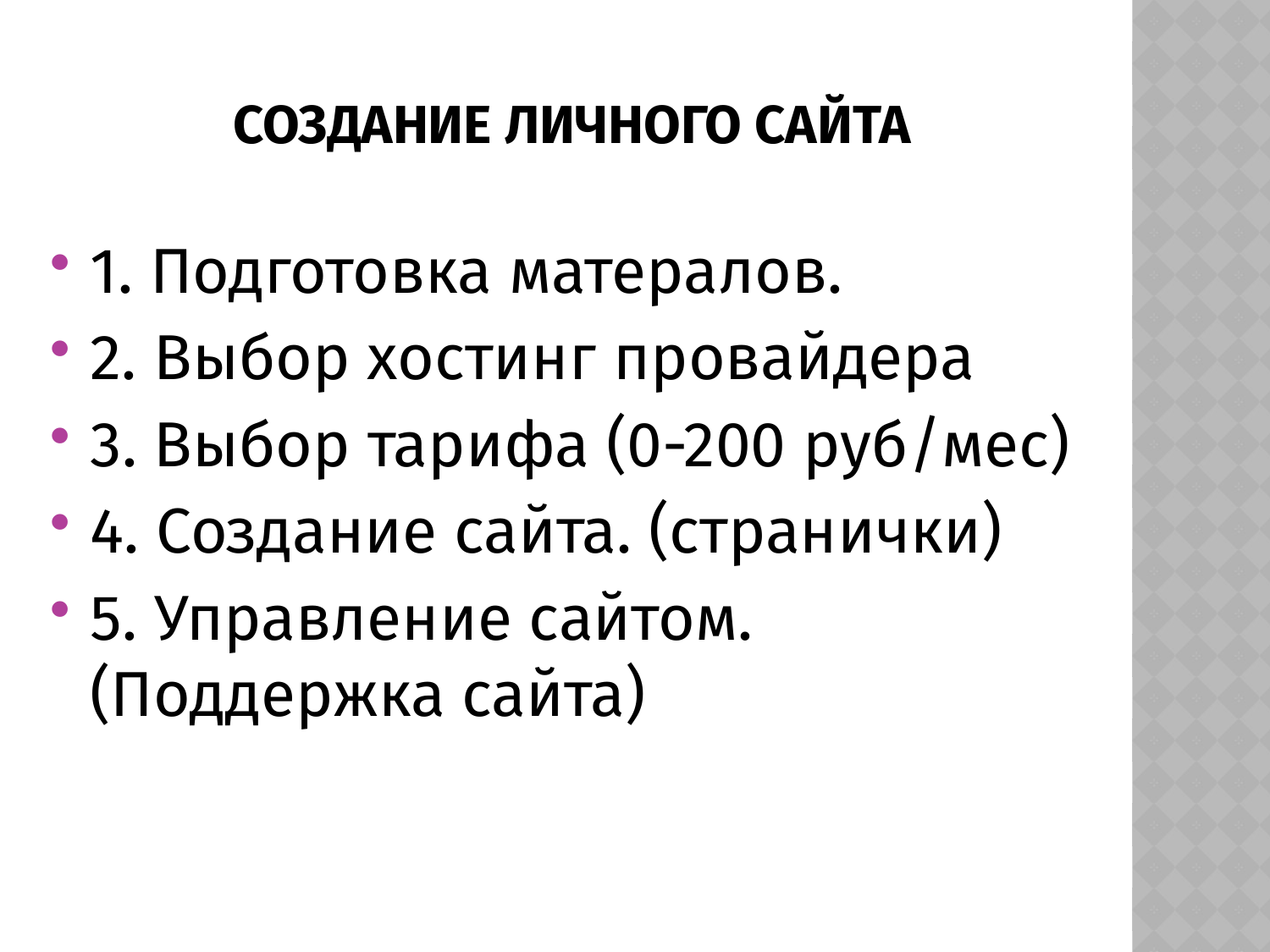

# Создание личного сайта
1. Подготовка матералов.
2. Выбор хостинг провайдера
3. Выбор тарифа (0-200 руб/мес)
4. Создание сайта. (странички)
5. Управление сайтом. (Поддержка сайта)